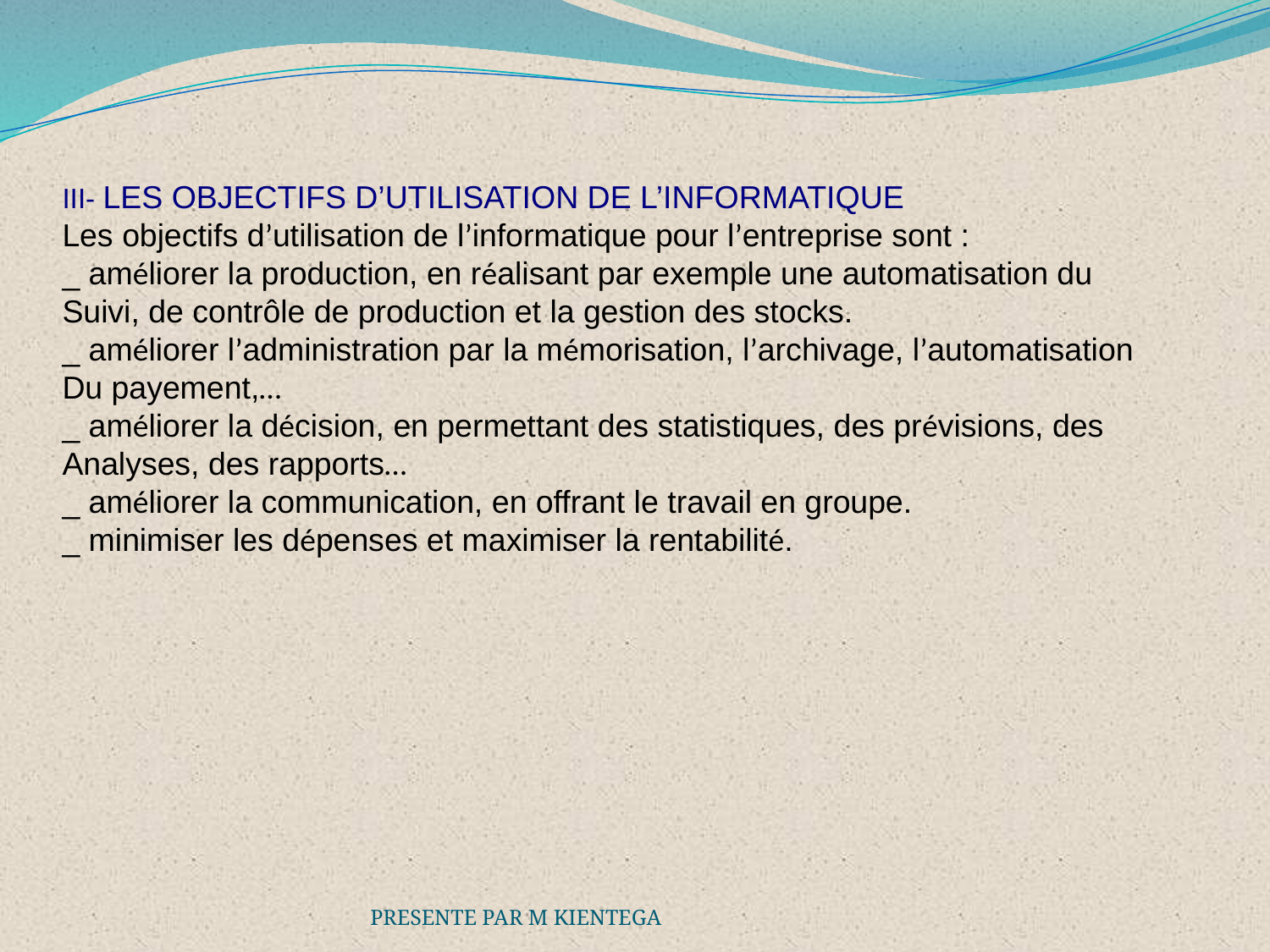

III- LES OBJECTIFS D’UTILISATION DE L’INFORMATIQUE
Les objectifs d’utilisation de l’informatique pour l’entreprise sont :
_ améliorer la production, en réalisant par exemple une automatisation du
Suivi, de contrôle de production et la gestion des stocks.
_ améliorer l’administration par la mémorisation, l’archivage, l’automatisation
Du payement,…
_ améliorer la décision, en permettant des statistiques, des prévisions, des
Analyses, des rapports…
_ améliorer la communication, en offrant le travail en groupe.
_ minimiser les dépenses et maximiser la rentabilité.

PRESENTE PAR M KIENTEGA